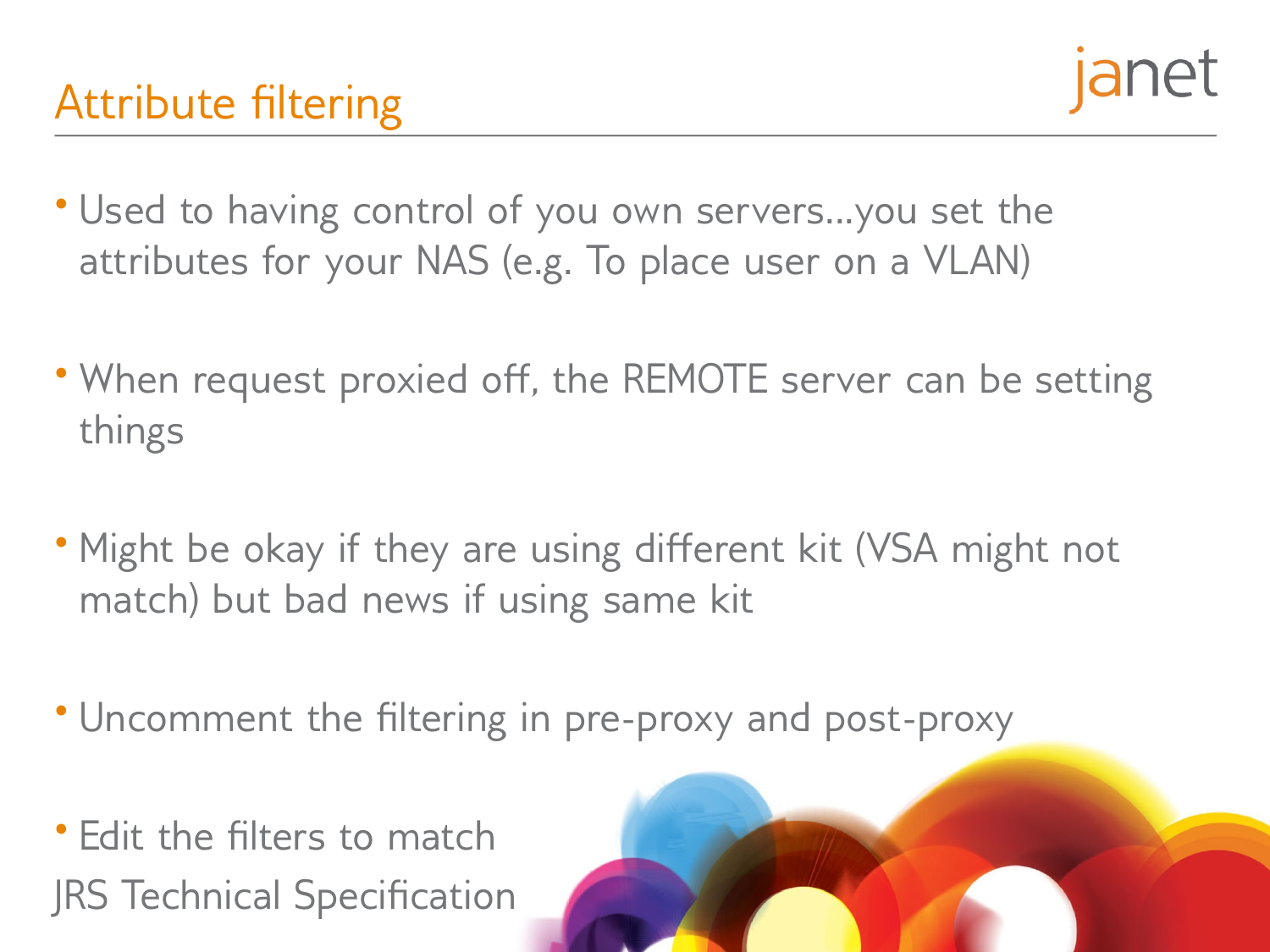

# Attribute filtering
Used to having control of you own servers...you set the attributes for your NAS (e.g. To place user on a VLAN)

When request proxied off, the REMOTE server can be setting things

Might be okay if they are using different kit (VSA might not match) but bad news if using same kit

Uncomment the filtering in pre-proxy and post-proxy

Edit the filters to match
JRS Technical Specification